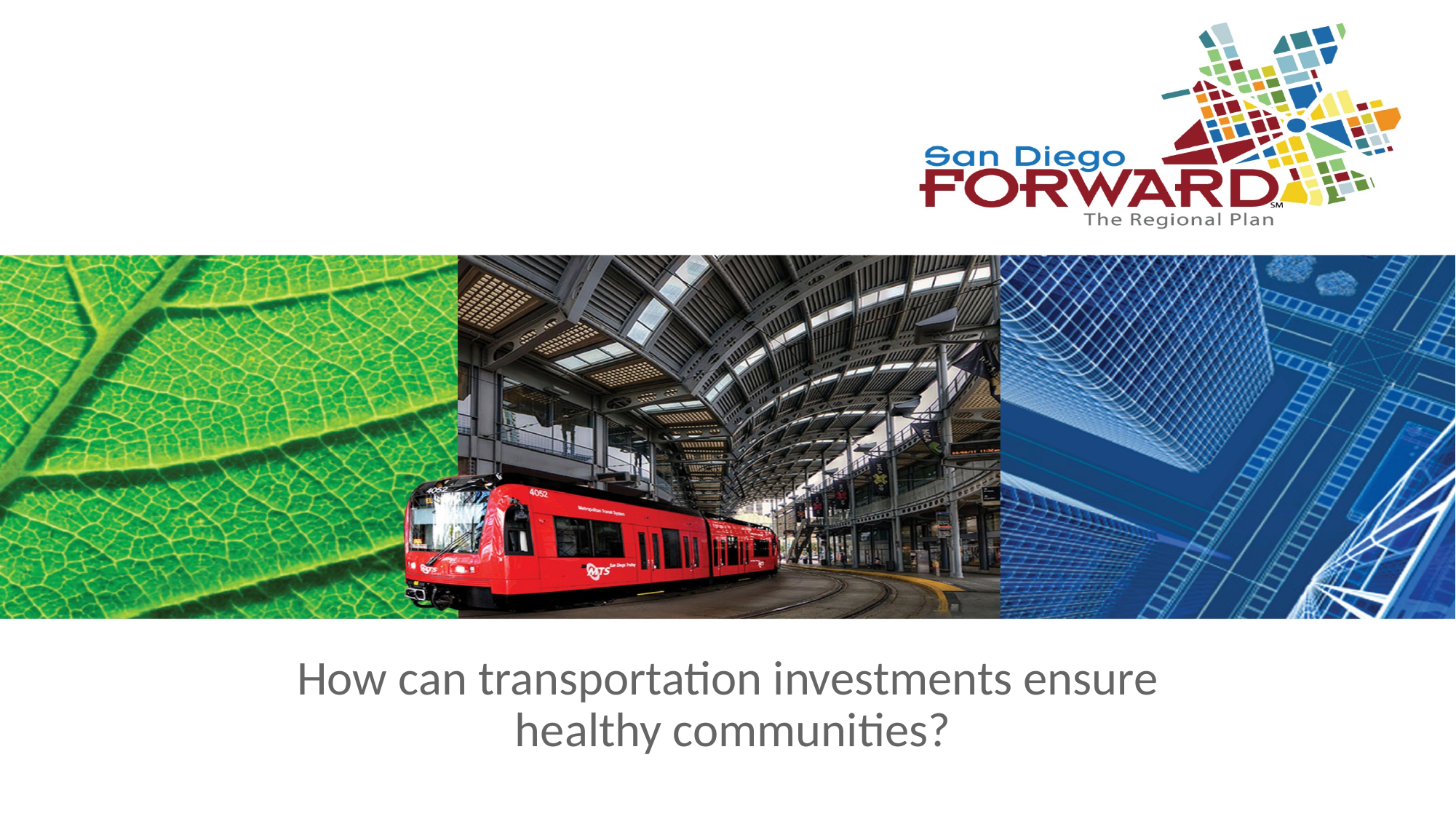

How can transportation investments ensure
healthy communities?